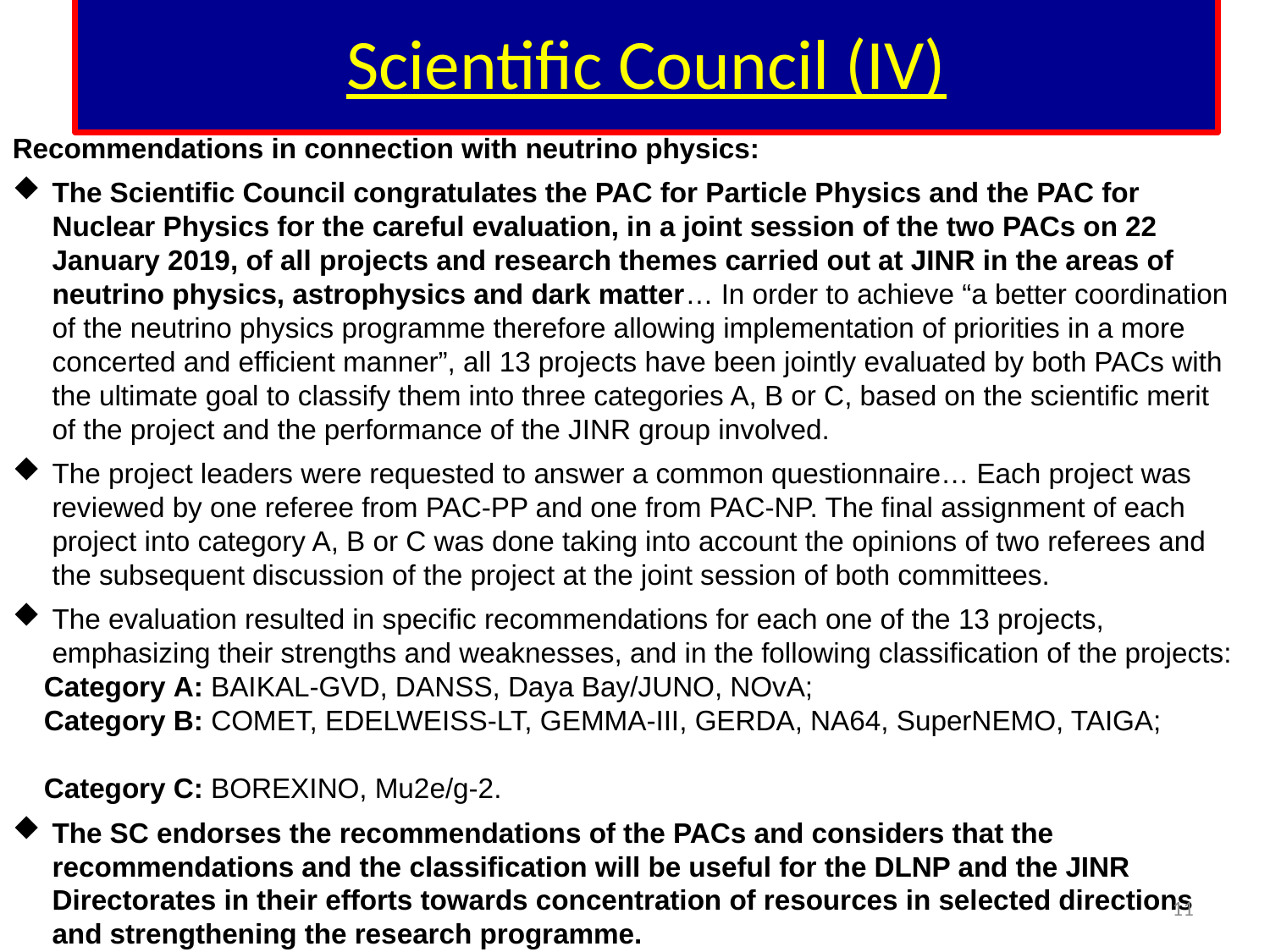

# Scientific Council (IV)
Recommendations in connection with neutrino physics:
The Scientific Council congratulates the PAC for Particle Physics and the PAC for Nuclear Physics for the careful evaluation, in a joint session of the two PACs on 22 January 2019, of all projects and research themes carried out at JINR in the areas of neutrino physics, astrophysics and dark matter… In order to achieve “a better coordination of the neutrino physics programme therefore allowing implementation of priorities in a more concerted and efficient manner”, all 13 projects have been jointly evaluated by both PACs with the ultimate goal to classify them into three categories A, B or C, based on the scientific merit of the project and the performance of the JINR group involved.
The project leaders were requested to answer a common questionnaire… Each project was reviewed by one referee from PAC-PP and one from PAC-NP. The final assignment of each project into category A, B or C was done taking into account the opinions of two referees and the subsequent discussion of the project at the joint session of both committees.
The evaluation resulted in specific recommendations for each one of the 13 projects, emphasizing their strengths and weaknesses, and in the following classification of the projects:
    Category A: BAIKAL-GVD, DANSS, Daya Bay/JUNO, NOvA;
    Category B: COMET, EDELWEISS-LT, GEMMA-III, GERDA, NA64, SuperNEMO, TAIGA;
    Category C: BOREXINO, Mu2e/g-2.
The SC endorses the recommendations of the PACs and considers that the recommendations and the classification will be useful for the DLNP and the JINR Directorates in their efforts towards concentration of resources in selected directions and strengthening the research programme.

11